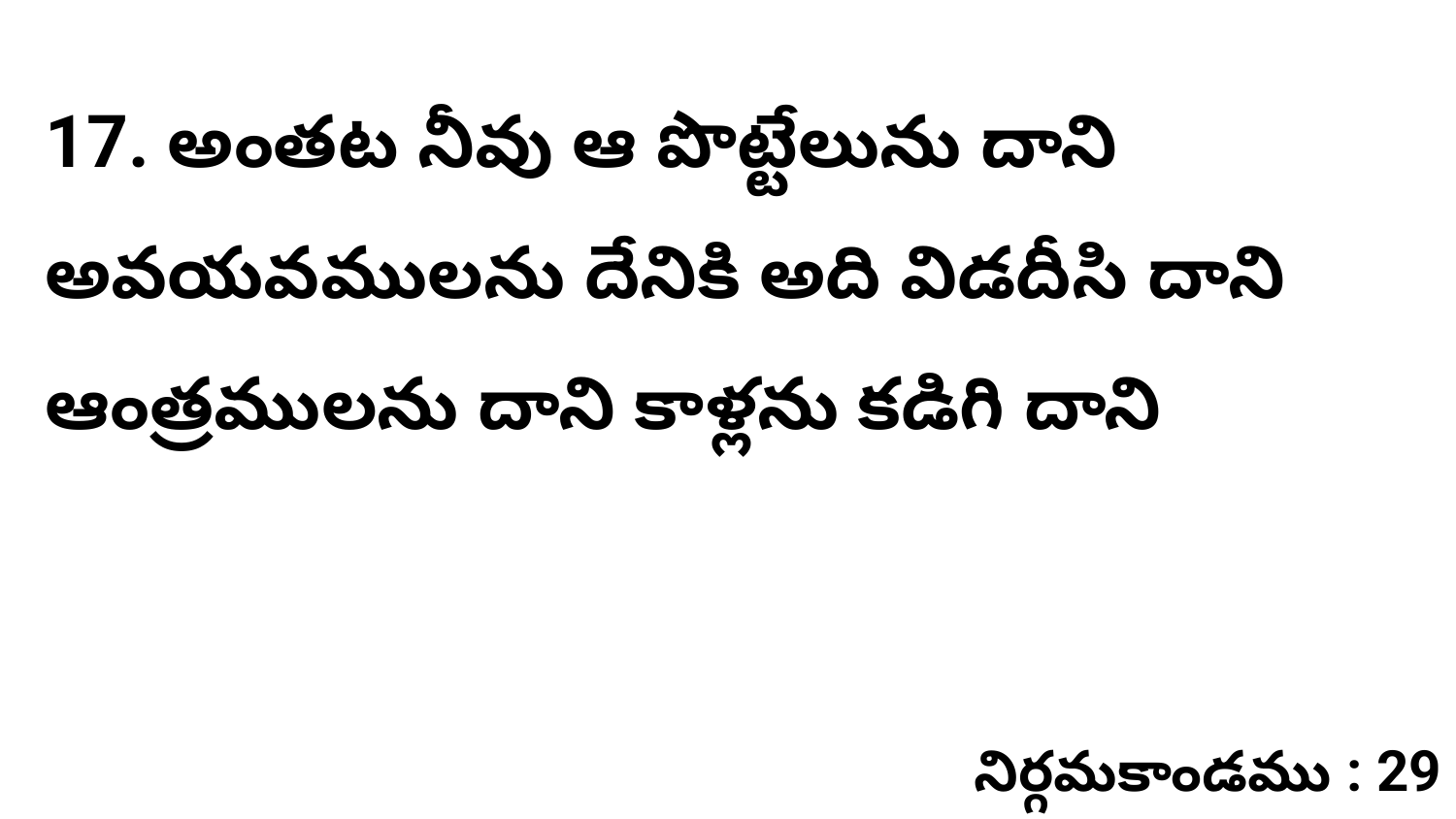

17. అంతట నీవు ఆ పొట్టేలును దాని అవయవములను దేనికి అది విడదీసి దాని ఆంత్రములను దాని కాళ్లను కడిగి దాని
నిర్గమకాండము : 29